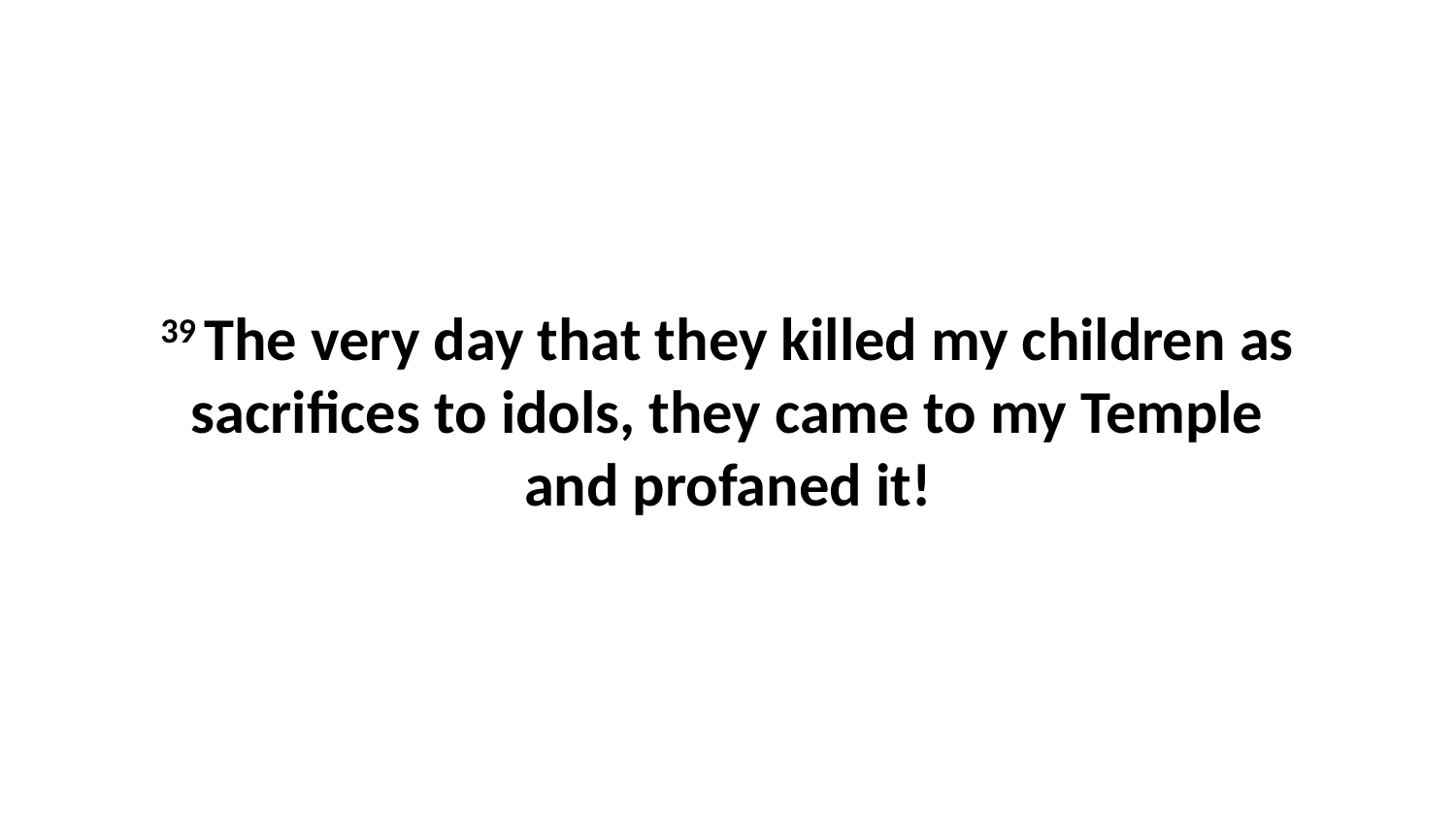

39 The very day that they killed my children as sacrifices to idols, they came to my Temple and profaned it!